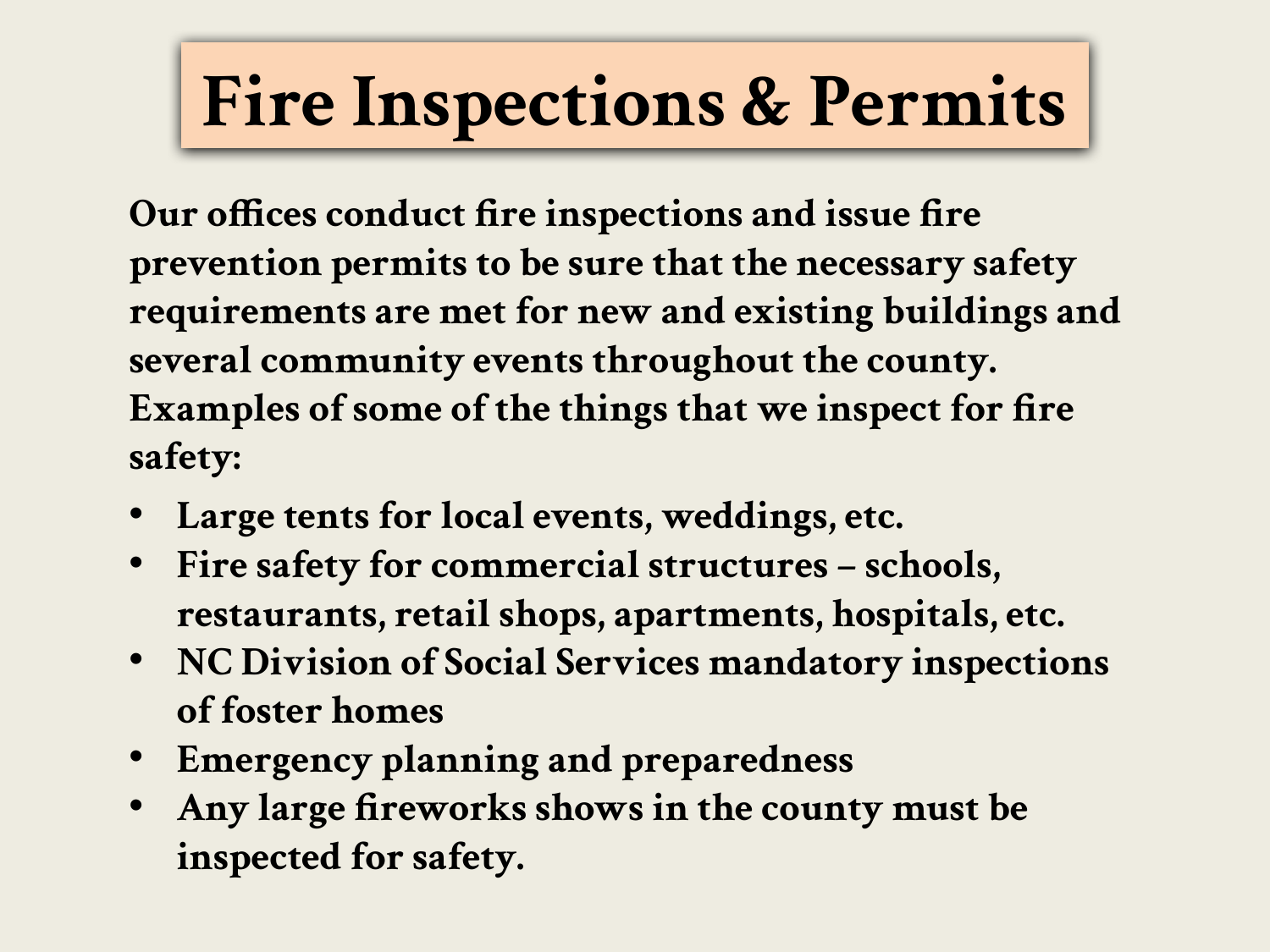

# Fire Inspections & Permits
Our offices conduct fire inspections and issue fire prevention permits to be sure that the necessary safety requirements are met for new and existing buildings and several community events throughout the county.  Examples of some of the things that we inspect for fire safety:
Large tents for local events, weddings, etc.
Fire safety for commercial structures – schools, restaurants, retail shops, apartments, hospitals, etc.
NC Division of Social Services mandatory inspections of foster homes
Emergency planning and preparedness
Any large fireworks shows in the county must be inspected for safety.